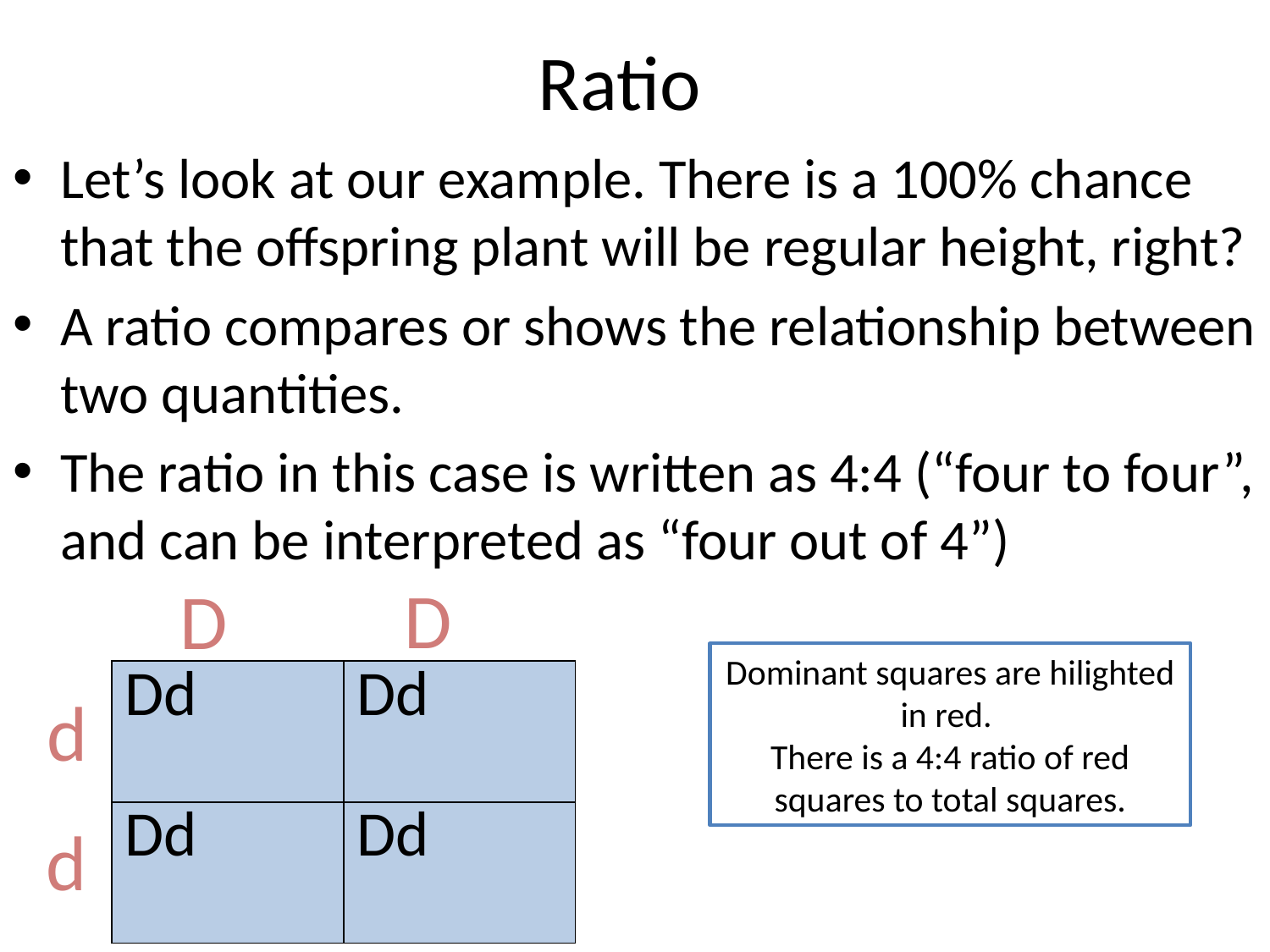

# Ratio
Let’s look at our example. There is a 100% chance that the offspring plant will be regular height, right?
A ratio compares or shows the relationship between two quantities.
The ratio in this case is written as 4:4 (“four to four”, and can be interpreted as “four out of 4”)

D
D
Dominant squares are hilighted in red.
There is a 4:4 ratio of red squares to total squares.
| Dd | Dd |
| --- | --- |
| Dd | Dd |
d
d